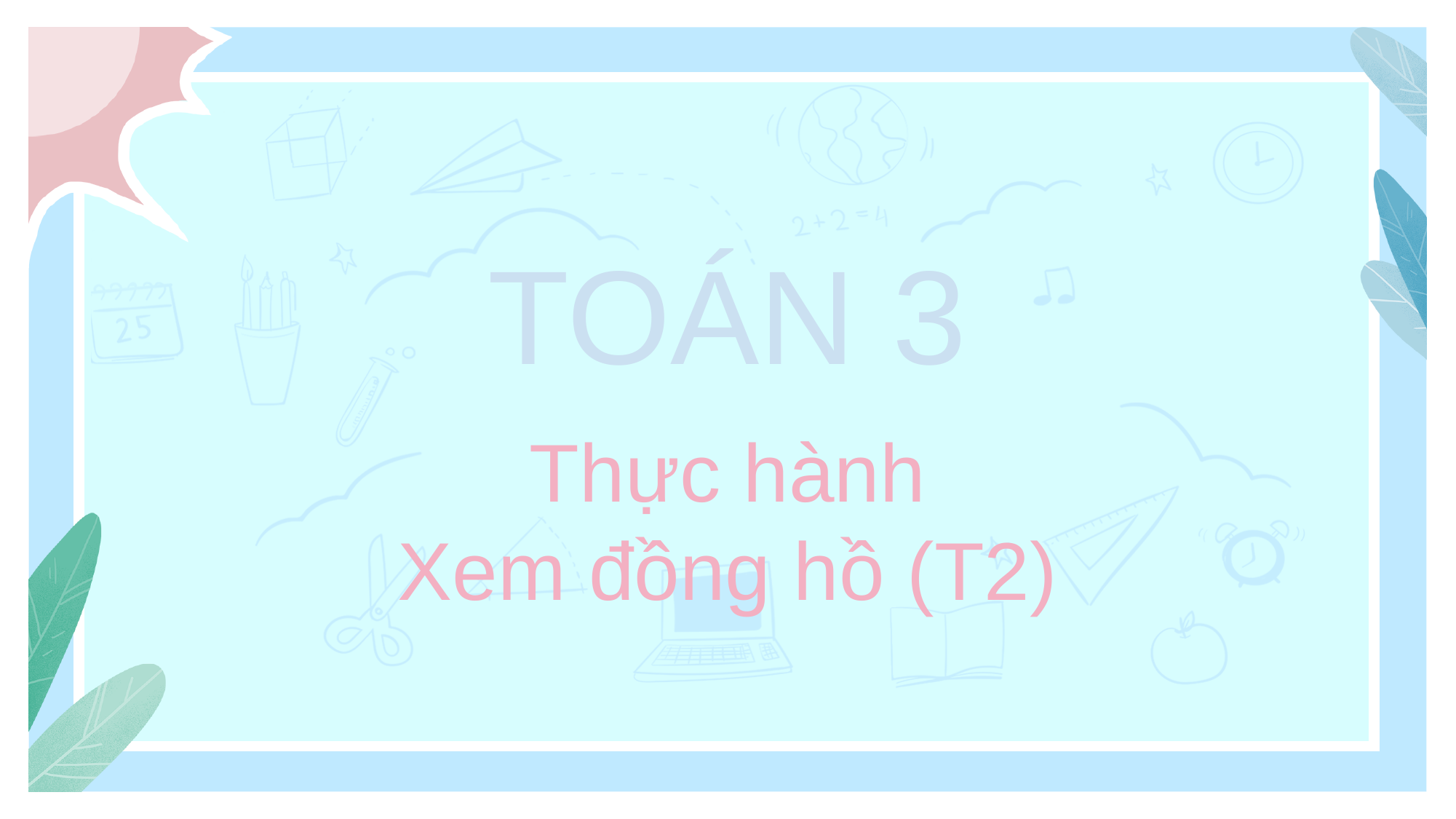

TOÁN 3
Thực hành
Xem đồng hồ (T2)